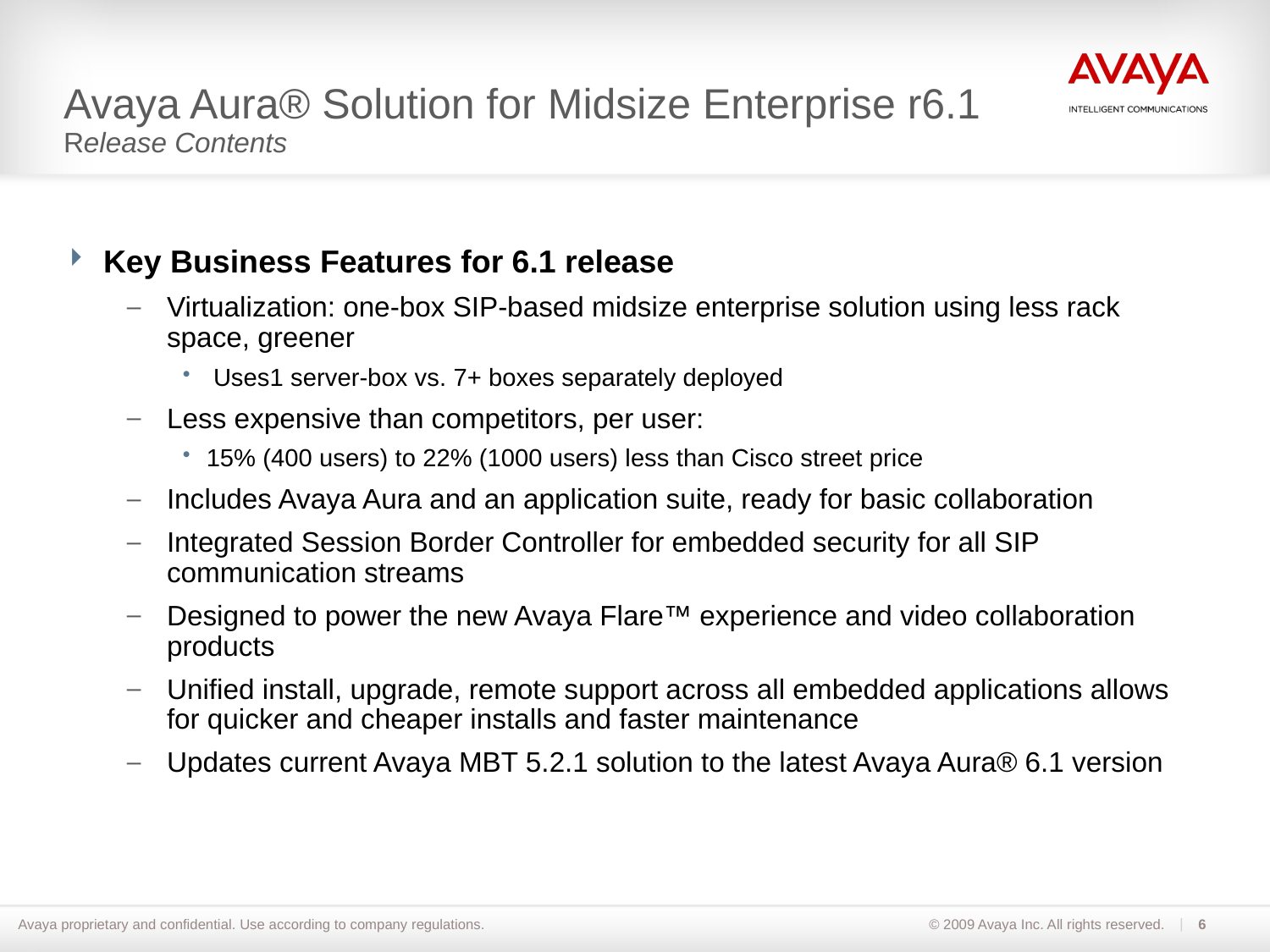

# Avaya Aura® Solution for Midsize Enterprise r6.1 Release Contents

Key Business Features for 6.1 release
Virtualization: one-box SIP-based midsize enterprise solution using less rack space, greener
 Uses1 server-box vs. 7+ boxes separately deployed
Less expensive than competitors, per user:
15% (400 users) to 22% (1000 users) less than Cisco street price
Includes Avaya Aura and an application suite, ready for basic collaboration
Integrated Session Border Controller for embedded security for all SIP communication streams
Designed to power the new Avaya Flare™ experience and video collaboration products
Unified install, upgrade, remote support across all embedded applications allows for quicker and cheaper installs and faster maintenance
Updates current Avaya MBT 5.2.1 solution to the latest Avaya Aura® 6.1 version

6